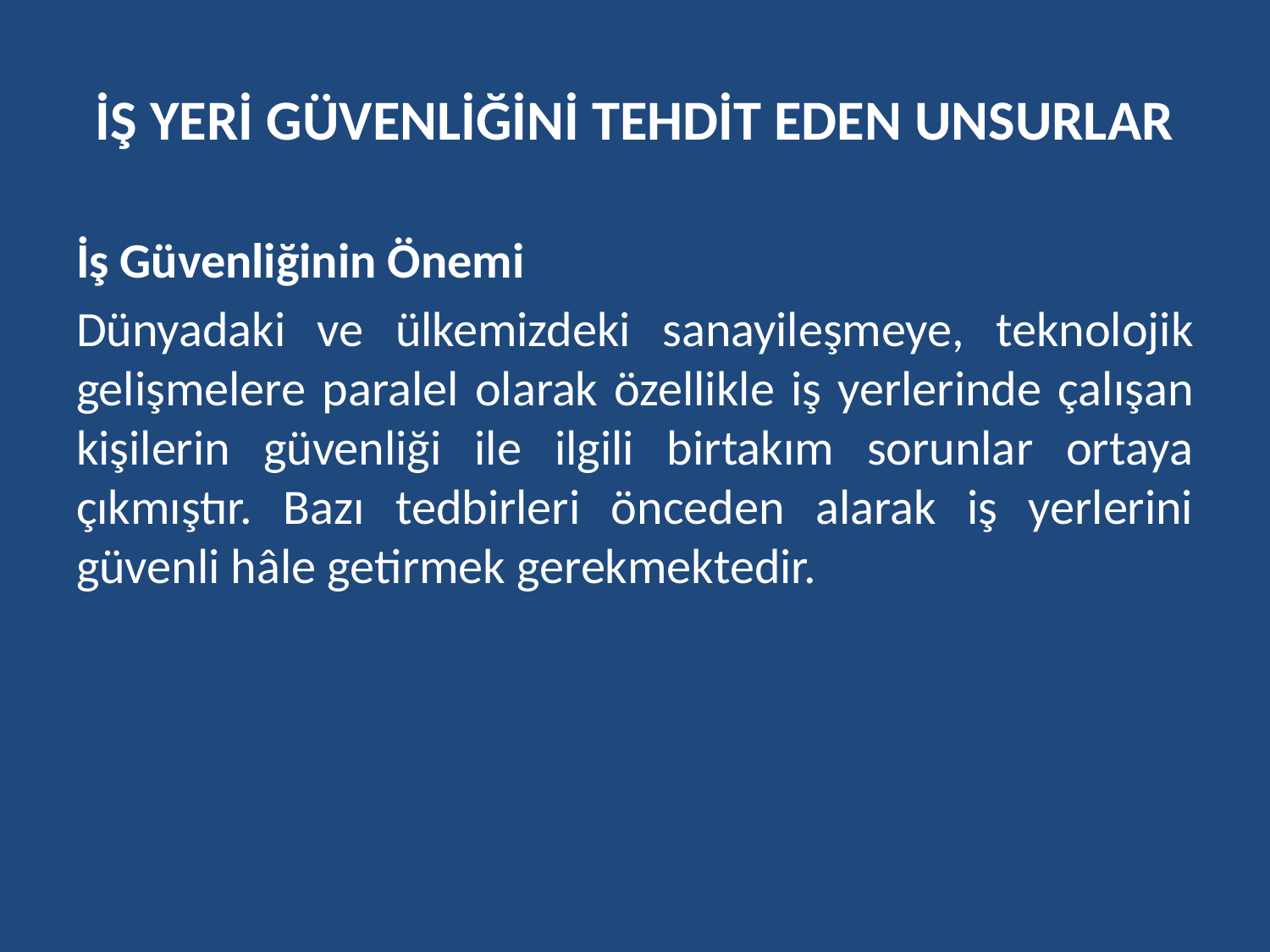

# İŞ YERİ GÜVENLİĞİNİ TEHDİT EDEN UNSURLAR
İş Güvenliğinin Önemi
Dünyadaki ve ülkemizdeki sanayileşmeye, teknolojik gelişmelere paralel olarak özellikle iş yerlerinde çalışan kişilerin güvenliği ile ilgili birtakım sorunlar ortaya çıkmıştır. Bazı tedbirleri önceden alarak iş yerlerini güvenli hâle getirmek gerekmektedir.